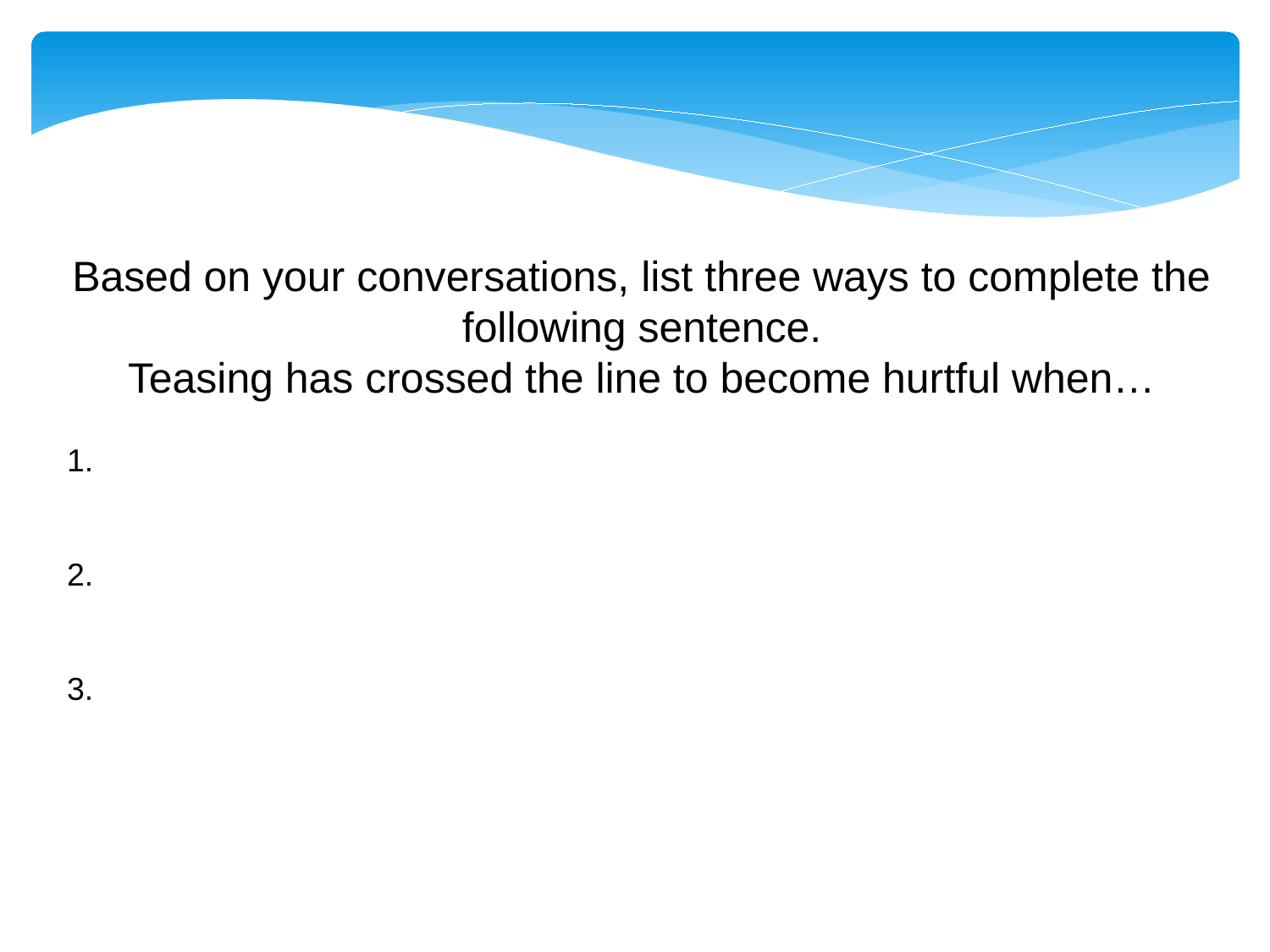

Based on your conversations, list three ways to complete the following sentence.
Teasing has crossed the line to become hurtful when…

1.

2.

3.